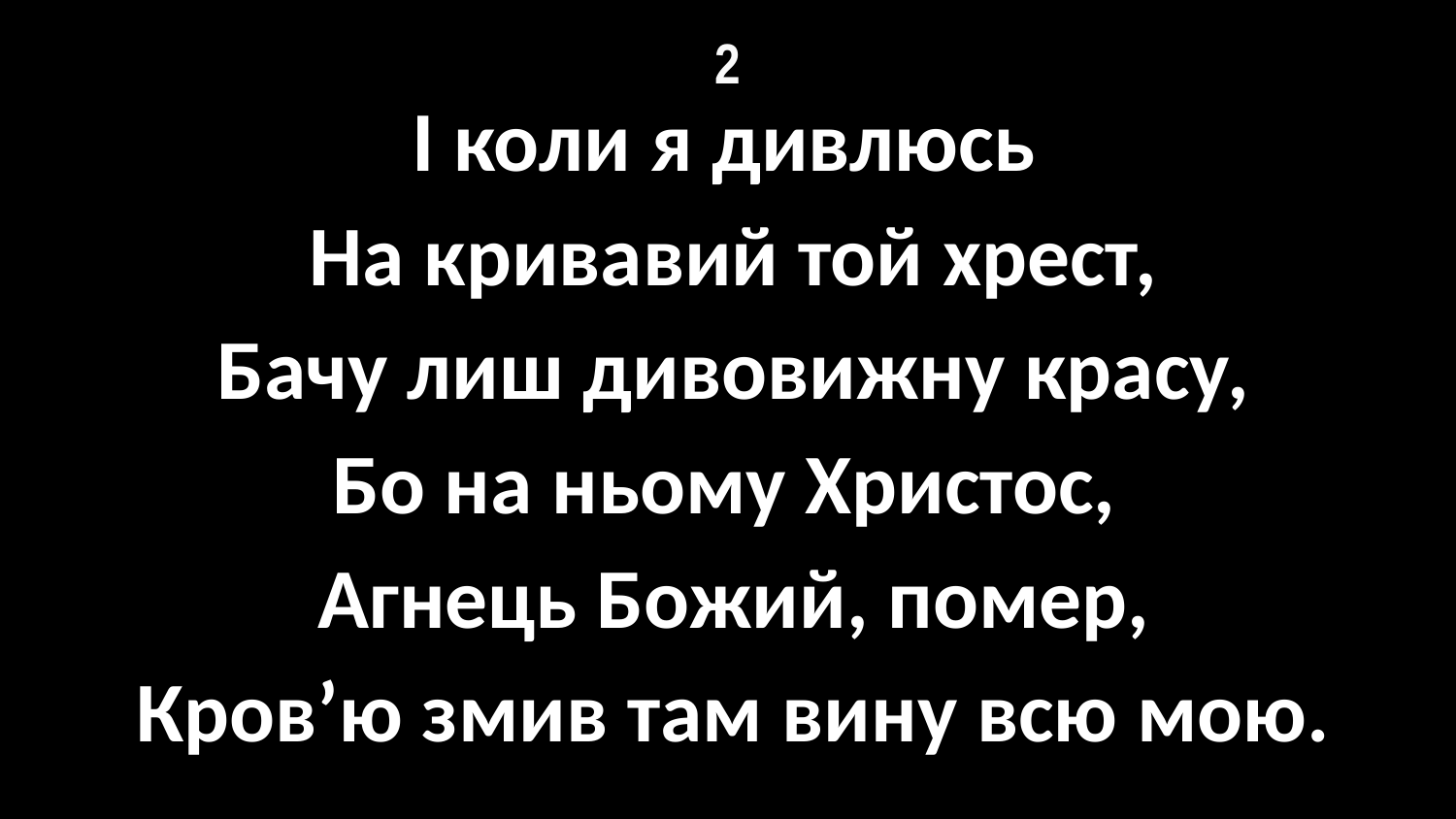

# 2
І коли я дивлюсь
На кривавий той хрест,
Бачу лиш дивовижну красу,
Бо на ньому Христос,
Агнець Божий, помер,
Кров’ю змив там вину всю мою.